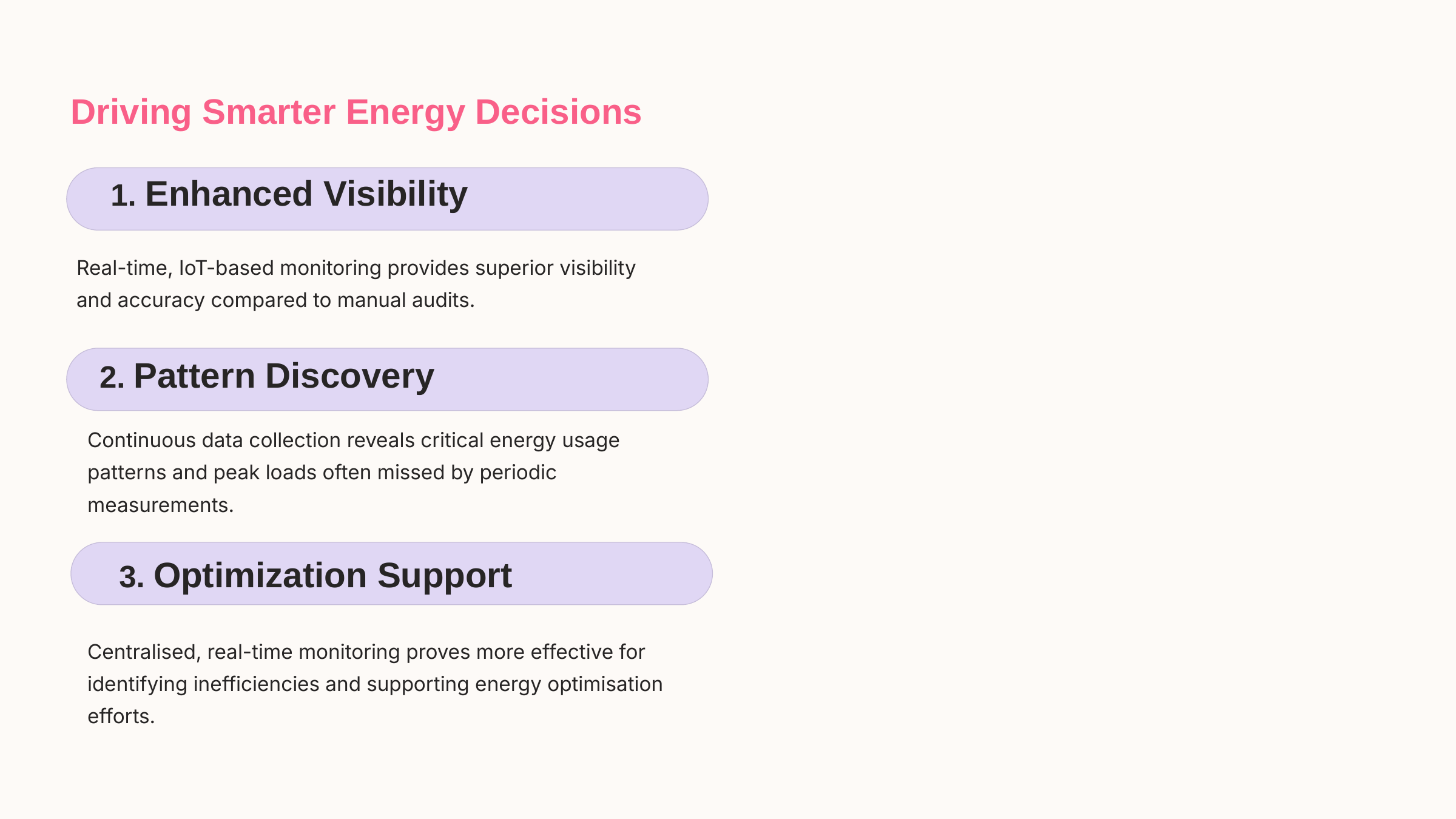

Driving Smarter Energy Decisions

1. Enhanced Visibility

Real-time, IoT-based monitoring provides superior visibility and accuracy compared to manual audits.

2. Pattern Discovery

Continuous data collection reveals critical energy usage patterns and peak loads often missed by periodic measurements.

3. Optimization Support

Centralised, real-time monitoring proves more effective for identifying inefficiencies and supporting energy optimisation efforts.